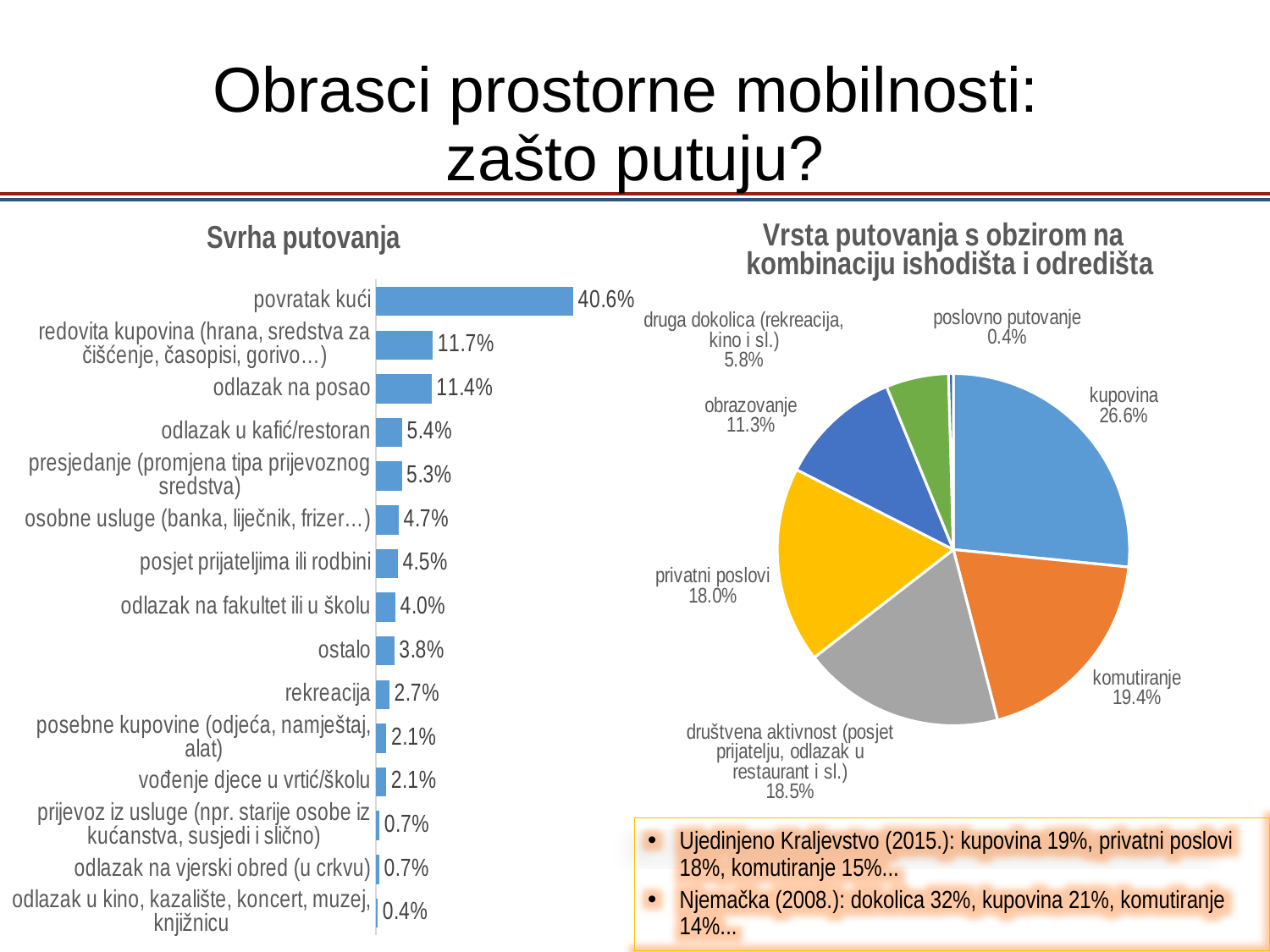

# Obrasci prostorne mobilnosti: zašto putuju?

### Chart: Vrsta putovanja s obzirom na   kombinaciju ishodišta i odredišta

| Category |  |
|---|---|
| kupovina | 0.2659232514542399 |
| komutiranje | 0.19375160609242104 |
| društvena aktivnost (posjet prijatelju, odlazak u restaurant i sl.) | 0.1853069154496846 |
| privatni poslovi | 0.18001083500478596 |
| obrazovanje | 0.11308014711485886 |
| druga dokolica (rekreacija, kino i sl.) | 0.05753631000136086 |
| poslovno putovanje | 0.004390934882648627 |

### Chart: Svrha putovanja

| Category |  |
|---|---|
| povratak kući | 0.40550867701102505 |
| redovita kupovina (hrana, sredstva za čišćenje, časopisi, gorivo…) | 0.11673702463590592 |
| odlazak na posao | 0.11414903361916387 |
| odlazak u kafić/restoran | 0.05378019463726688 |
| presjedanje (promjena tipa prijevoznog sredstva) | 0.05318372124676738 |
| osobne usluge (banka, liječnik, frizer…) | 0.04676065605008848 |
| posjet prijateljima ili rodbini | 0.044972814754321494 |
| odlazak na fakultet ili u školu | 0.04008753777051854 |
| ostalo | 0.03789484279297673 |
| rekreacija | 0.02747788893425887 |
| posebne kupovine (odjeća, namještaj, alat) | 0.021461065741118838 |
| vođenje djece u vrtić/školu | 0.020870994963930866 |
| prijevoz iz usluge (npr. starije osobe iz kućanstva, susjedi i slično) | 0.006919946917109023 |
| odlazak na vjerski obred (u crkvu) | 0.006525415815979308 |
| odlazak u kino, kazalište, koncert, muzej, knjižnicu | 0.0036082550700966376 |
Ujedinjeno Kraljevstvo (2015.): kupovina 19%, privatni poslovi 18%, komutiranje 15%...
Njemačka (2008.): dokolica 32%, kupovina 21%, komutiranje 14%...